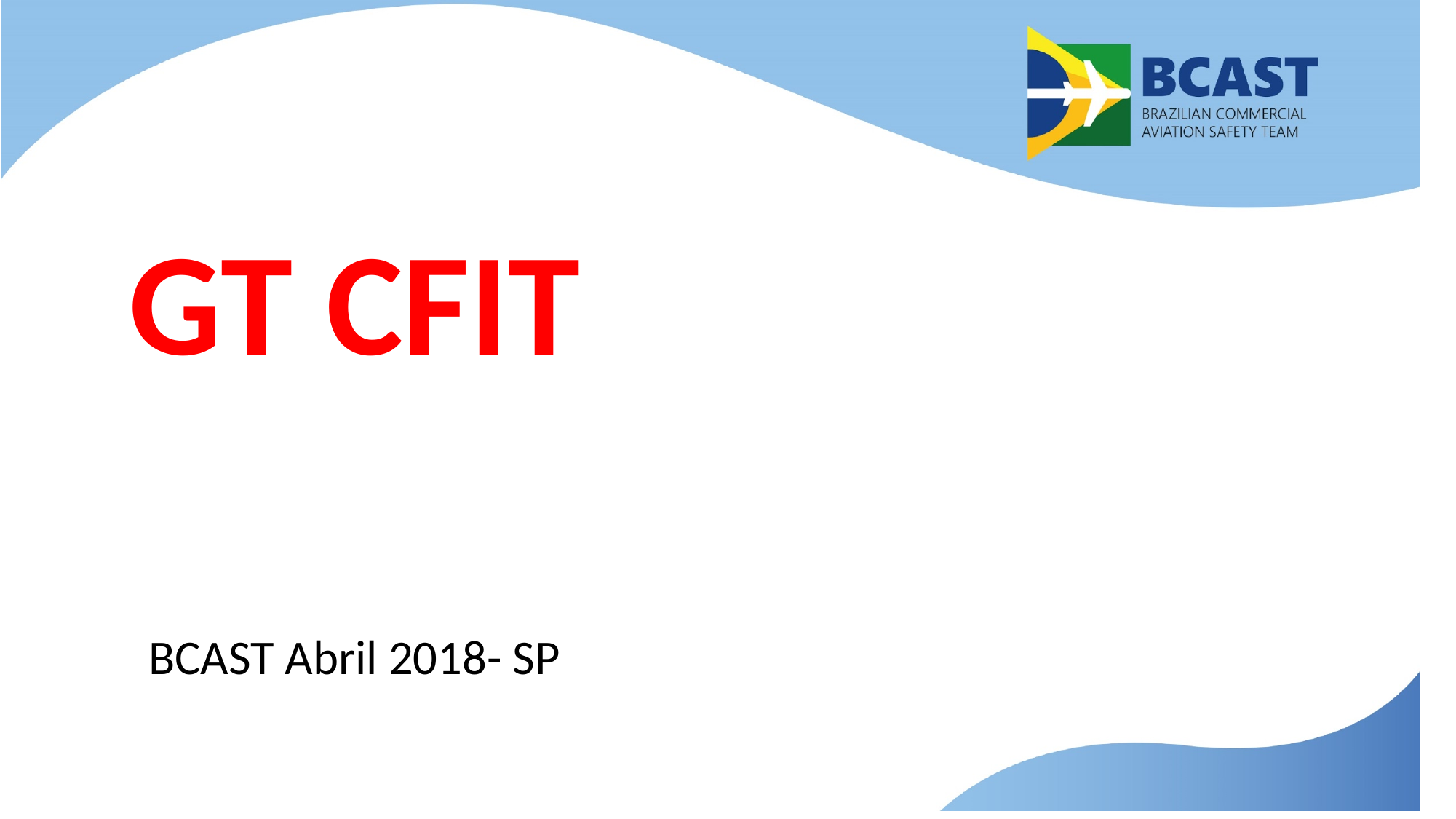

GT CFIT
# BCAST Abril 2018- SP